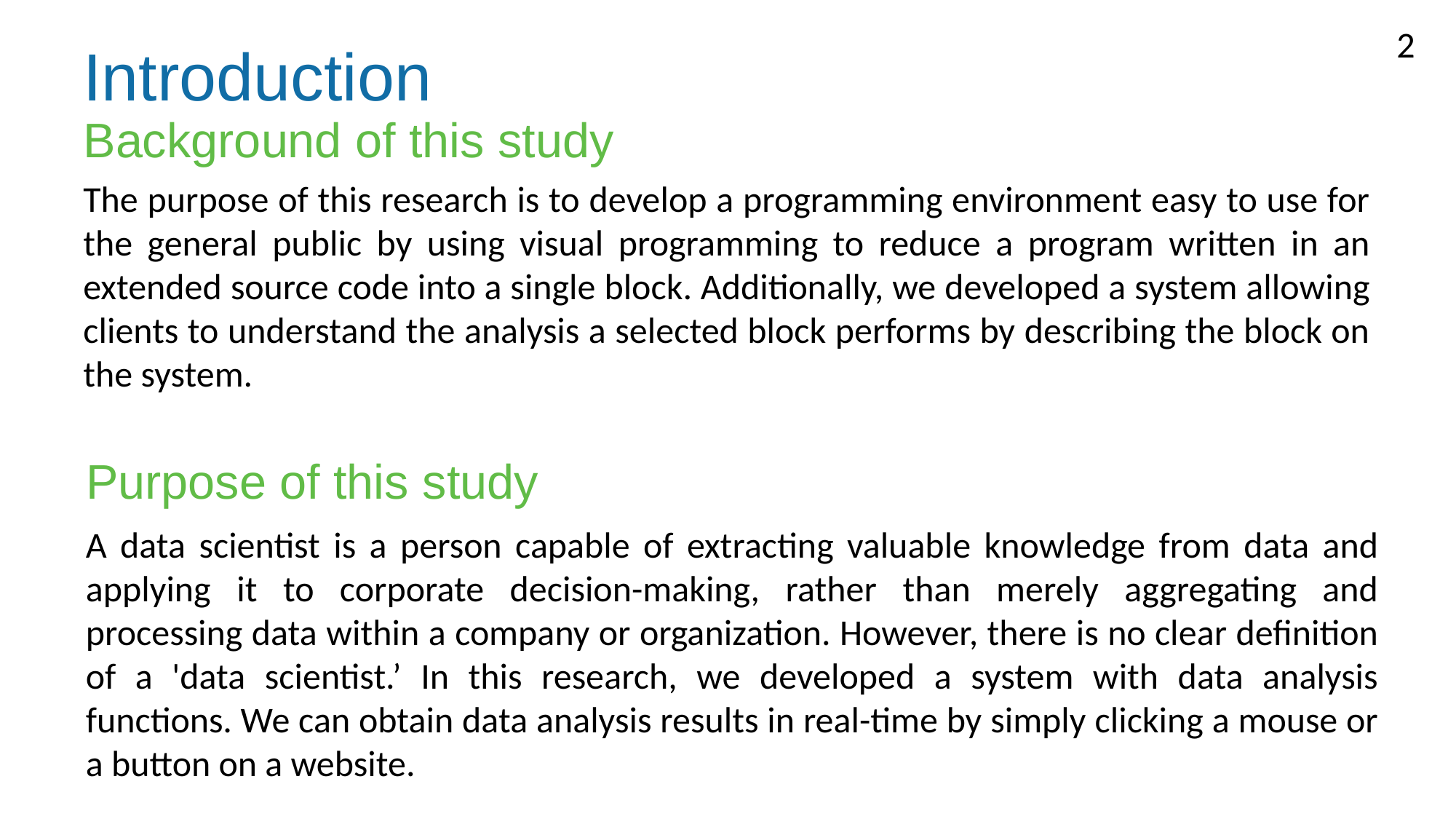

Introduction
Background of this study
The purpose of this research is to develop a programming environment easy to use for the general public by using visual programming to reduce a program written in an extended source code into a single block. Additionally, we developed a system allowing clients to understand the analysis a selected block performs by describing the block on the system.
Purpose of this study
A data scientist is a person capable of extracting valuable knowledge from data and applying it to corporate decision-making, rather than merely aggregating and processing data within a company or organization. However, there is no clear definition of a 'data scientist.’ In this research, we developed a system with data analysis functions. We can obtain data analysis results in real-time by simply clicking a mouse or a button on a website.